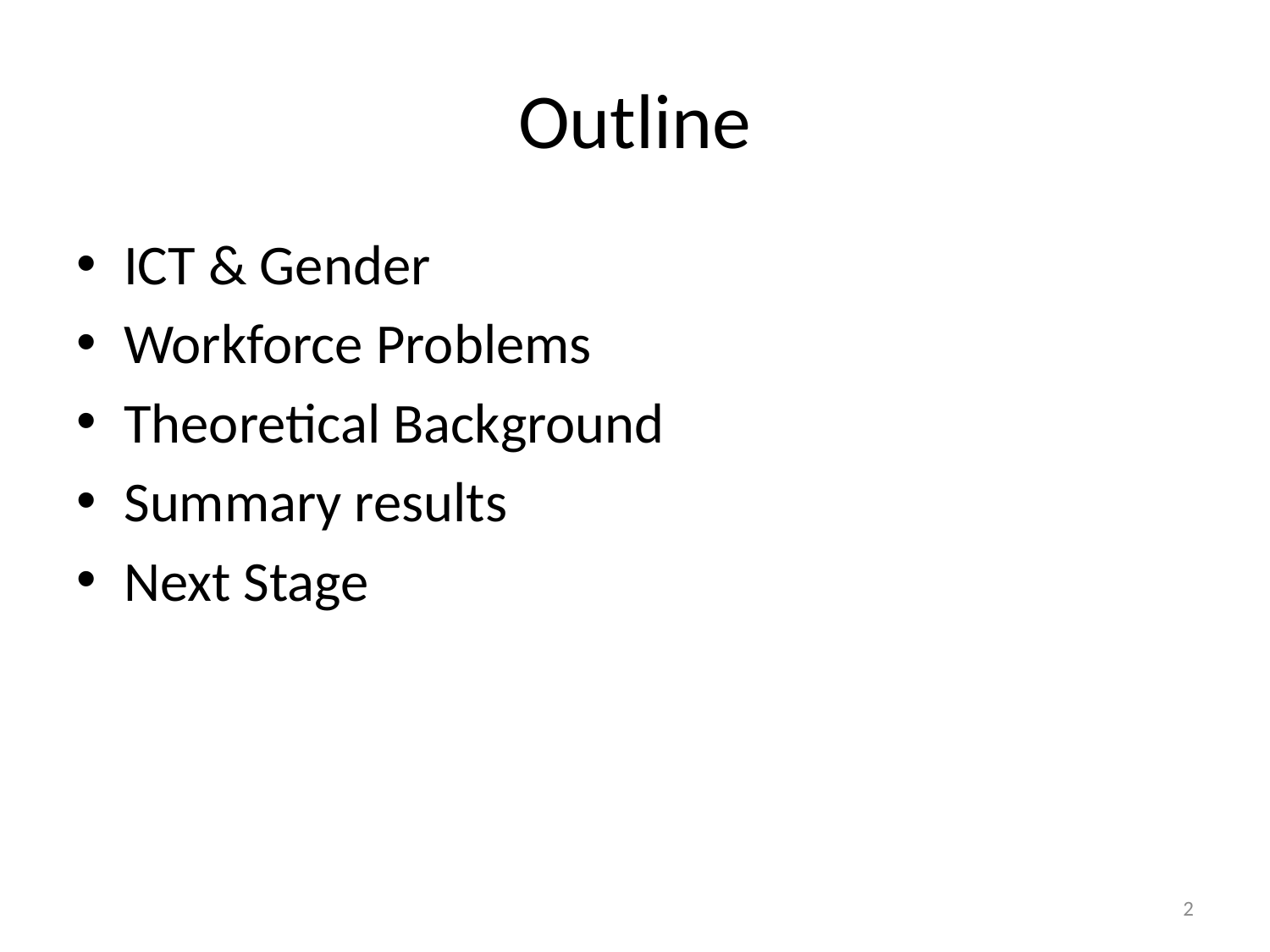

# Outline
ICT & Gender
Workforce Problems
Theoretical Background
Summary results
Next Stage
2